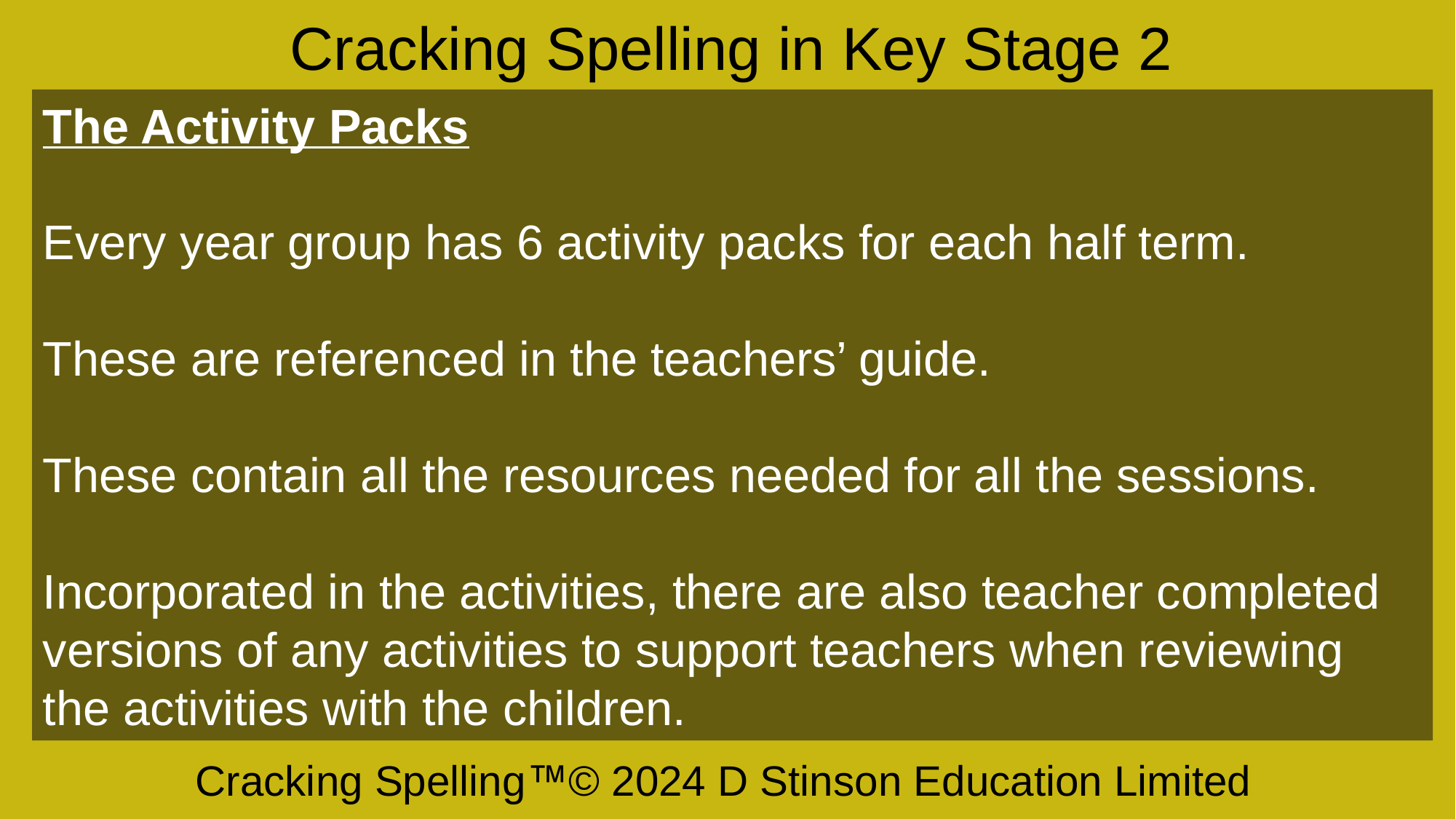

Cracking Spelling in Key Stage 2
The Activity Packs

Every year group has 6 activity packs for each half term.

These are referenced in the teachers’ guide.

These contain all the resources needed for all the sessions.

Incorporated in the activities, there are also teacher completed versions of any activities to support teachers when reviewing the activities with the children.
Cracking Spelling™© 2024 D Stinson Education Limited